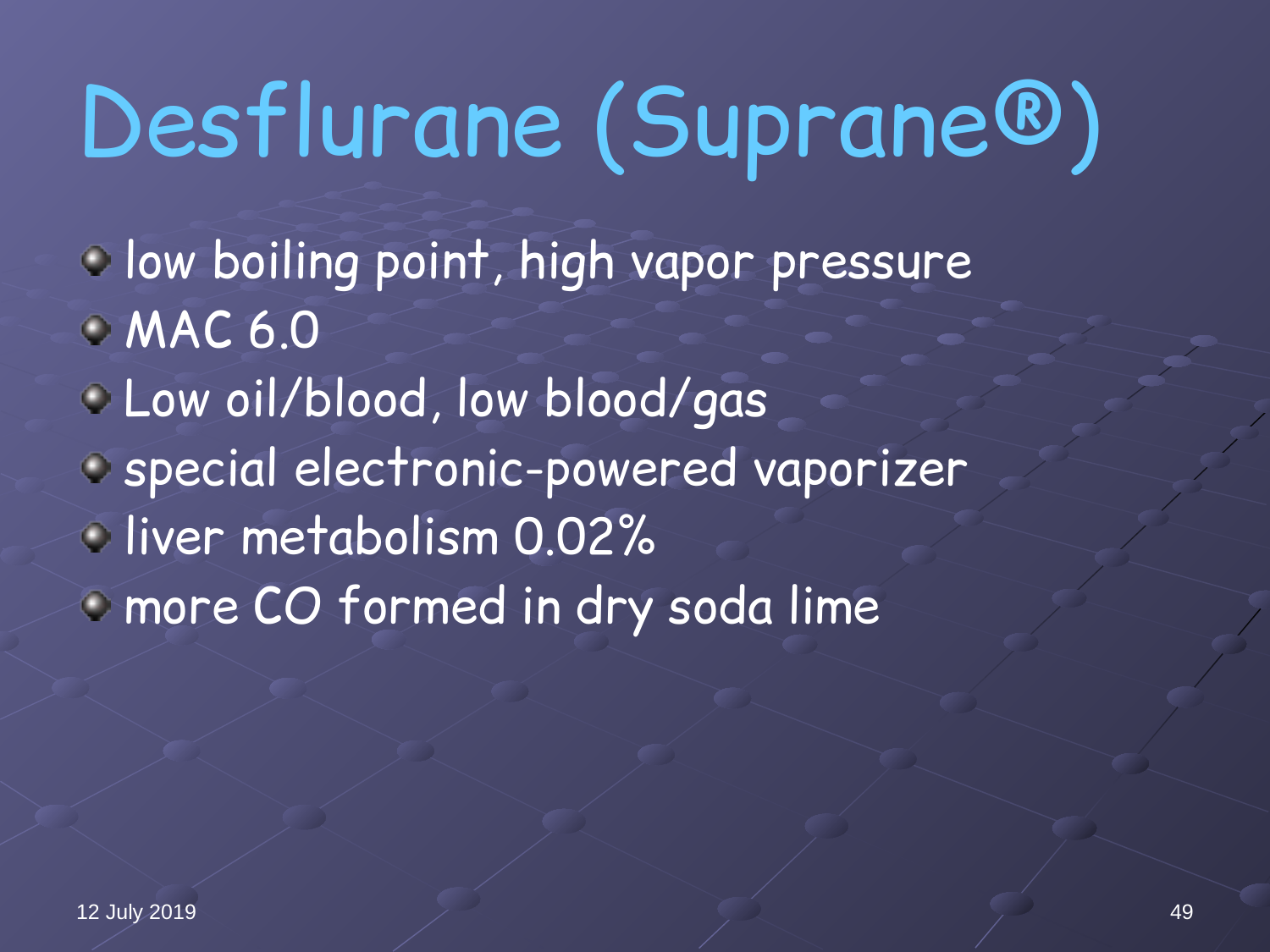

# Desflurane (Suprane®)
low boiling point, high vapor pressure
MAC 6.0
Low oil/blood, low blood/gas
special electronic-powered vaporizer
liver metabolism 0.02%
more CO formed in dry soda lime
12 July 2019
49